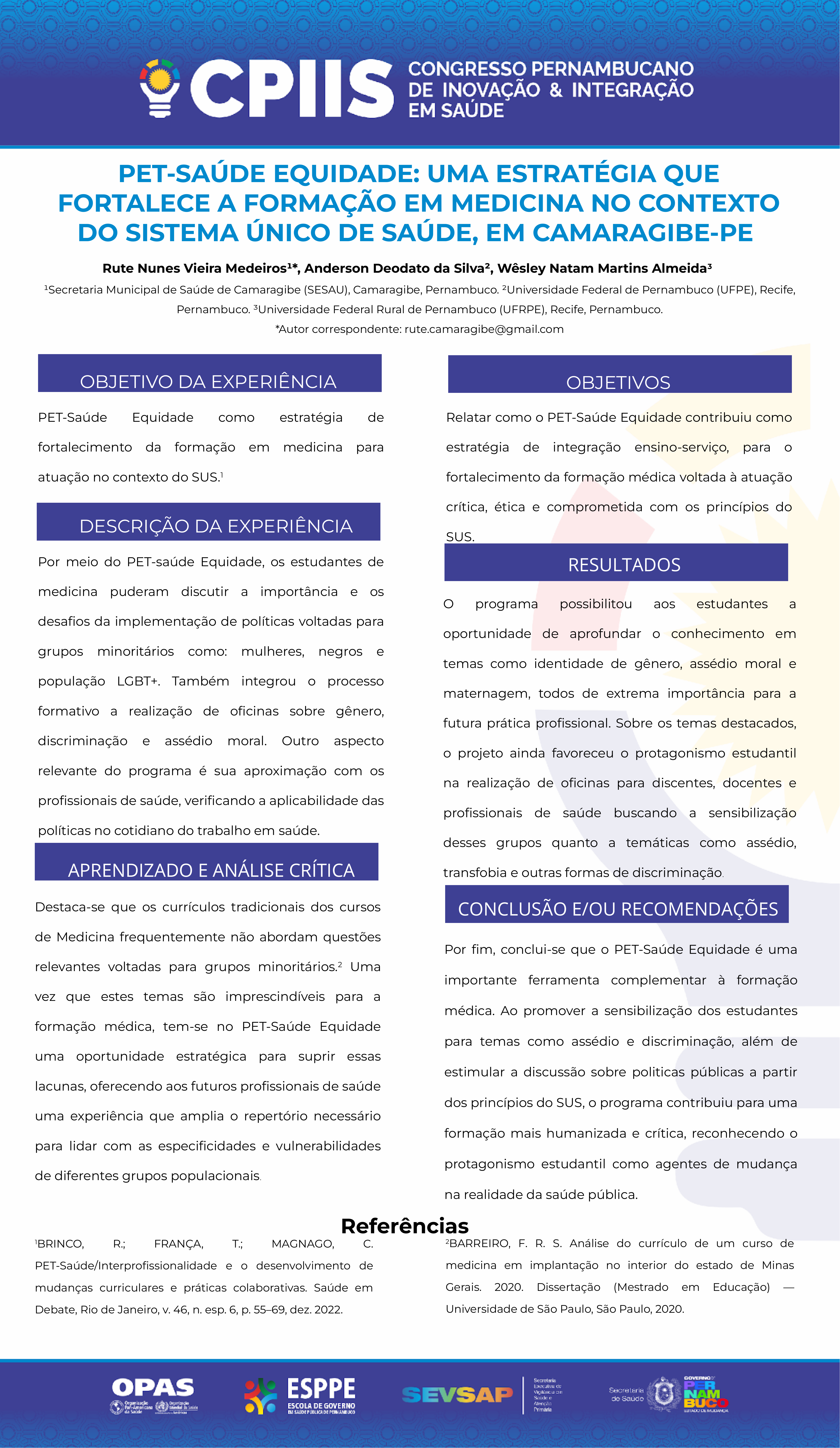

PET-SAÚDE EQUIDADE: UMA ESTRATÉGIA QUE FORTALECE A FORMAÇÃO EM MEDICINA NO CONTEXTO DO SISTEMA ÚNICO DE SAÚDE, EM CAMARAGIBE-PE
 Rute Nunes Vieira Medeiros¹*, Anderson Deodato da Silva², Wêsley Natam Martins Almeida3
¹Secretaria Municipal de Saúde de Camaragibe (SESAU), Camaragibe, Pernambuco. ²Universidade Federal de Pernambuco (UFPE), Recife, Pernambuco. ³Universidade Federal Rural de Pernambuco (UFRPE), Recife, Pernambuco.
*Autor correspondente: rute.camaragibe@gmail.com

OBJETIVO DA EXPERIÊNCIA
OBJETIVOS
PET-Saúde Equidade como estratégia de fortalecimento da formação em medicina para atuação no contexto do SUS.1

Relatar como o PET-Saúde Equidade contribuiu como estratégia de integração ensino-serviço, para o fortalecimento da formação médica voltada à atuação crítica, ética e comprometida com os princípios do SUS.

DESCRIÇÃO DA EXPERIÊNCIA

Por meio do PET-saúde Equidade, os estudantes de medicina puderam discutir a importância e os desafios da implementação de políticas voltadas para grupos minoritários como: mulheres, negros e população LGBT+. Também integrou o processo formativo a realização de oficinas sobre gênero, discriminação e assédio moral. Outro aspecto relevante do programa é sua aproximação com os profissionais de saúde, verificando a aplicabilidade das políticas no cotidiano do trabalho em saúde.
RESULTADOS

O programa possibilitou aos estudantes a oportunidade de aprofundar o conhecimento em temas como identidade de gênero, assédio moral e maternagem, todos de extrema importância para a futura prática profissional. Sobre os temas destacados, o projeto ainda favoreceu o protagonismo estudantil na realização de oficinas para discentes, docentes e profissionais de saúde buscando a sensibilização desses grupos quanto a temáticas como assédio, transfobia e outras formas de discriminação.

APRENDIZADO E ANÁLISE CRÍTICA
Destaca-se que os currículos tradicionais dos cursos de Medicina frequentemente não abordam questões relevantes voltadas para grupos minoritários.2 Uma vez que estes temas são imprescindíveis para a formação médica, tem-se no PET-Saúde Equidade uma oportunidade estratégica para suprir essas lacunas, oferecendo aos futuros profissionais de saúde uma experiência que amplia o repertório necessário para lidar com as especificidades e vulnerabilidades de diferentes grupos populacionais.
CONCLUSÃO E/OU RECOMENDAÇÕES

Por fim, conclui-se que o PET-Saúde Equidade é uma importante ferramenta complementar à formação médica. Ao promover a sensibilização dos estudantes para temas como assédio e discriminação, além de estimular a discussão sobre politicas públicas a partir dos princípios do SUS, o programa contribuiu para uma formação mais humanizada e crítica, reconhecendo o protagonismo estudantil como agentes de mudança na realidade da saúde pública.

Referências

2BARREIRO, F. R. S. Análise do currículo de um curso de medicina em implantação no interior do estado de Minas Gerais. 2020. Dissertação (Mestrado em Educação) — Universidade de São Paulo, São Paulo, 2020.

1BRINCO, R.; FRANÇA, T.; MAGNAGO, C. PET-Saúde/Interprofissionalidade e o desenvolvimento de mudanças curriculares e práticas colaborativas. Saúde em Debate, Rio de Janeiro, v. 46, n. esp. 6, p. 55–69, dez. 2022.